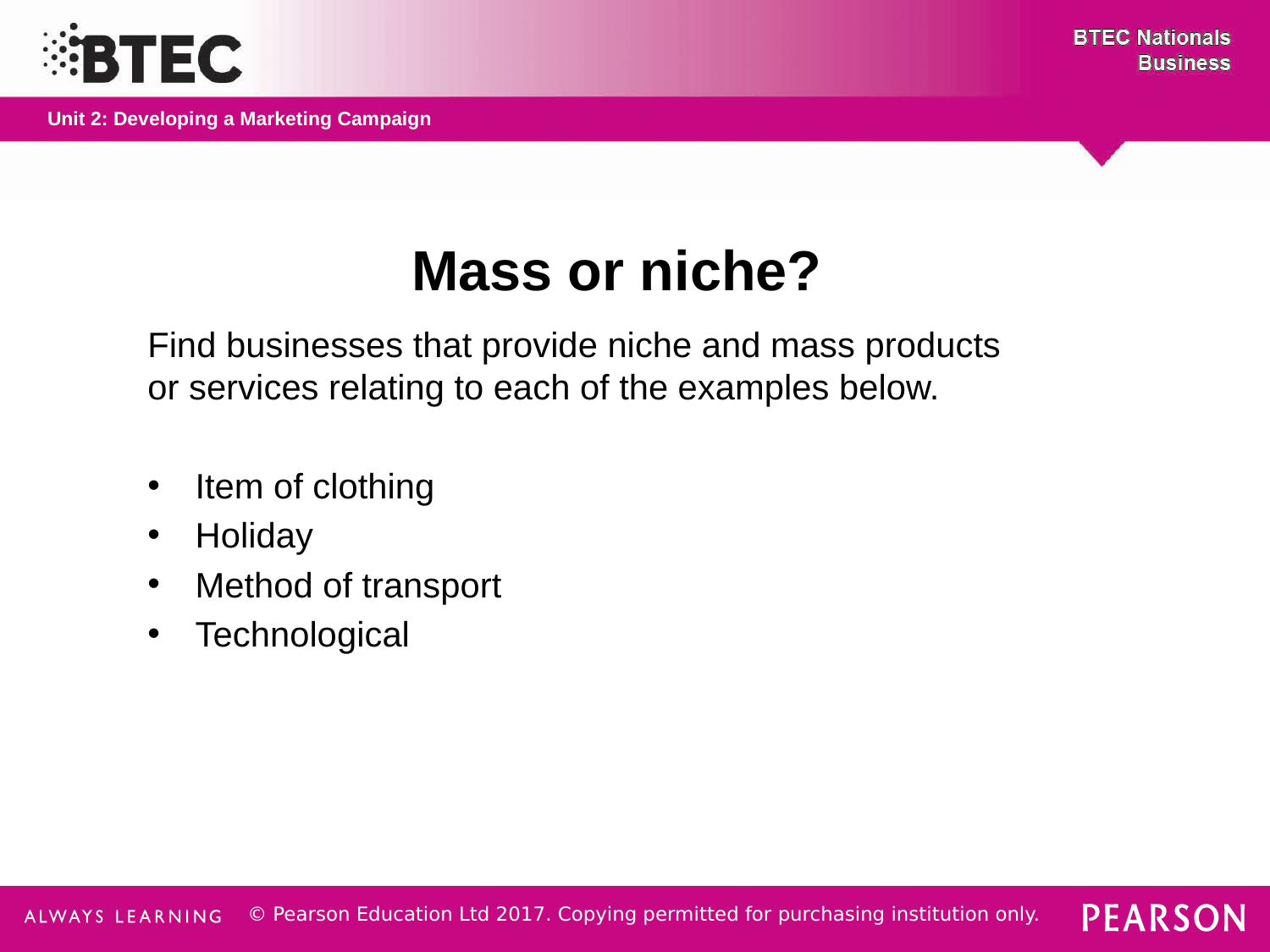

# Mass or niche?
Find businesses that provide niche and mass products or services relating to each of the examples below.

Item of clothing
Holiday
Method of transport
Technological

© Pearson Education Ltd 2017. Copying permitted for purchasing institution only.